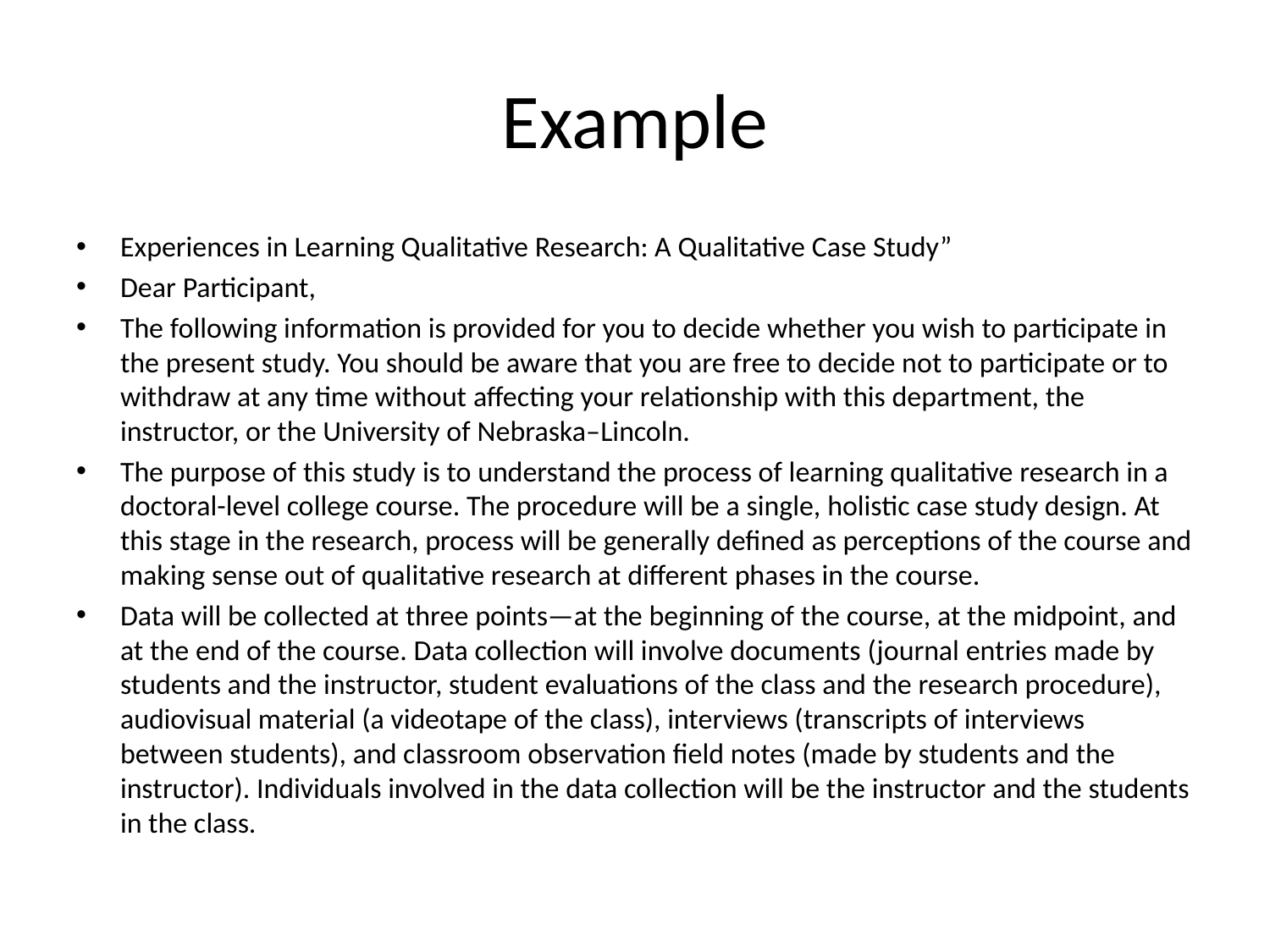

# Example
Experiences in Learning Qualitative Research: A Qualitative Case Study”
Dear Participant,
The following information is provided for you to decide whether you wish to participate in the present study. You should be aware that you are free to decide not to participate or to withdraw at any time without affecting your relationship with this department, the instructor, or the University of Nebraska–Lincoln.
The purpose of this study is to understand the process of learning qualitative research in a doctoral-level college course. The procedure will be a single, holistic case study design. At this stage in the research, process will be generally defined as perceptions of the course and making sense out of qualitative research at different phases in the course.
Data will be collected at three points—at the beginning of the course, at the midpoint, and at the end of the course. Data collection will involve documents (journal entries made by students and the instructor, student evaluations of the class and the research procedure), audiovisual material (a videotape of the class), interviews (transcripts of interviews between students), and classroom observation field notes (made by students and the instructor). Individuals involved in the data collection will be the instructor and the students in the class.